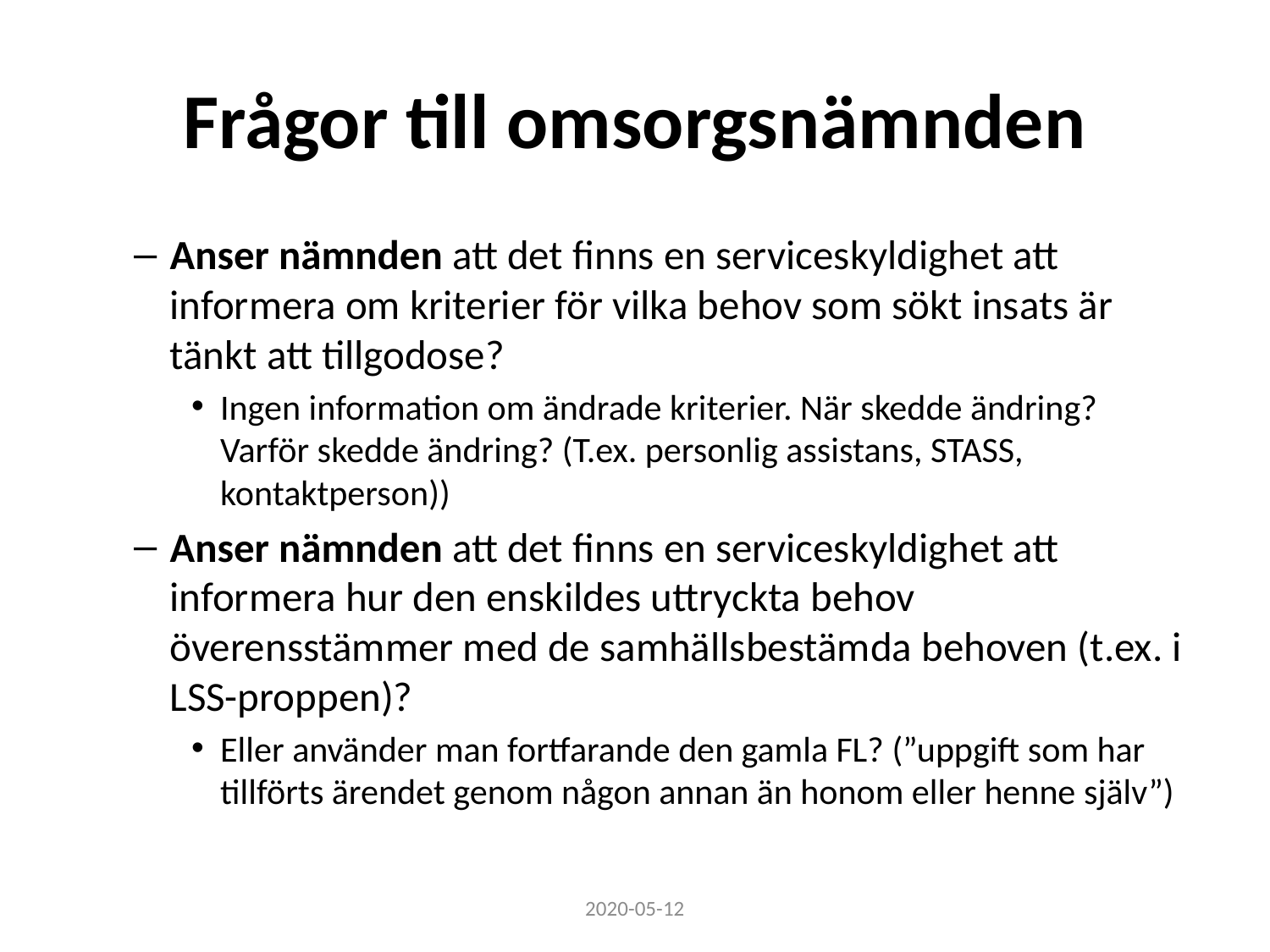

# Frågor till omsorgsnämnden
Anser nämnden att det finns en serviceskyldighet att informera om kriterier för vilka behov som sökt insats är tänkt att tillgodose?
Ingen information om ändrade kriterier. När skedde ändring? Varför skedde ändring? (T.ex. personlig assistans, STASS, kontaktperson))
Anser nämnden att det finns en serviceskyldighet att informera hur den enskildes uttryckta behov överensstämmer med de samhällsbestämda behoven (t.ex. i LSS-proppen)?
Eller använder man fortfarande den gamla FL? (”uppgift som har tillförts ärendet genom någon annan än honom eller henne själv”)

2020-05-12